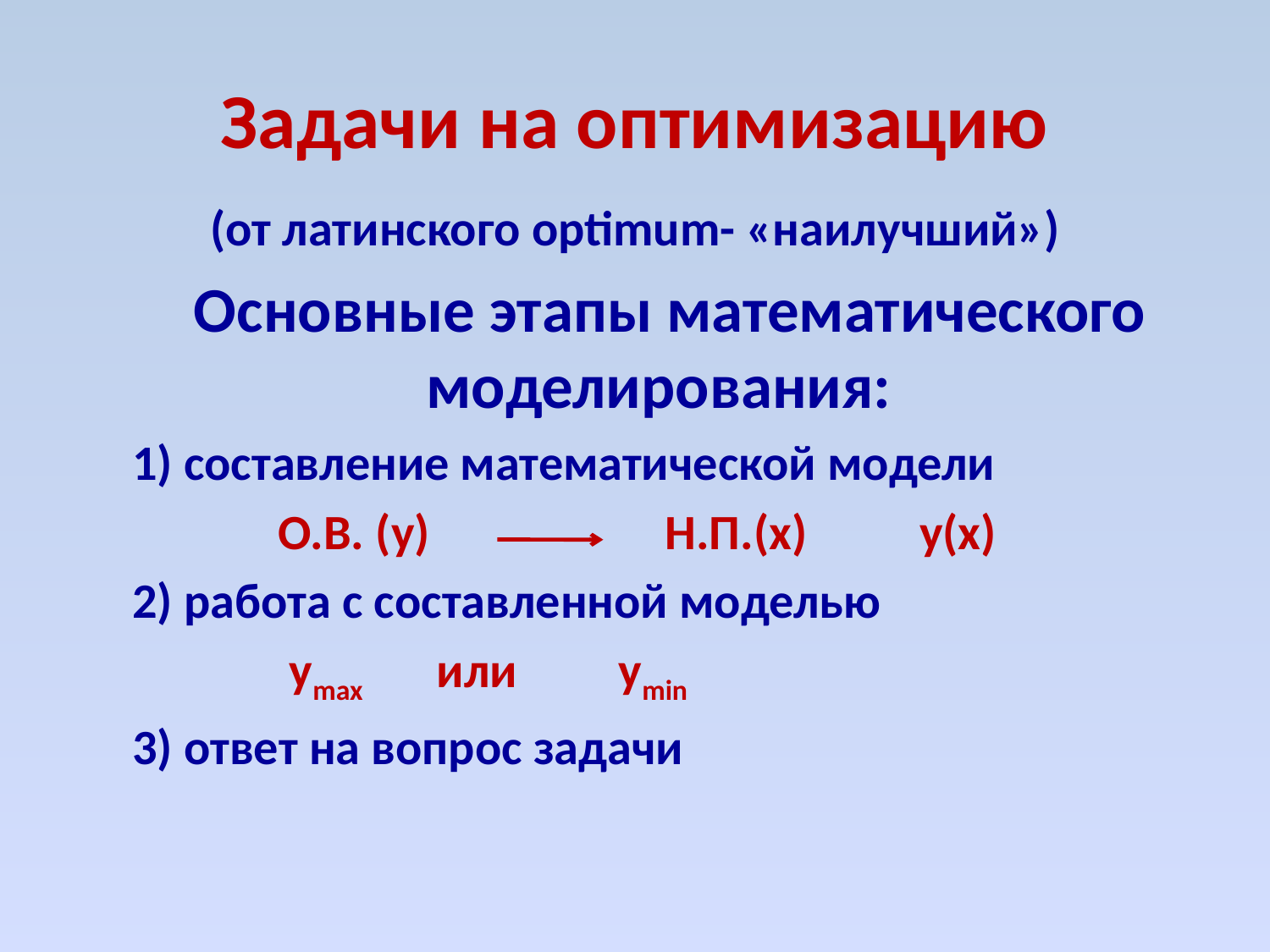

# Задачи на оптимизацию
(от латинского optimum- «наилучший»)
     Основные этапы математического моделирования:
     1) составление математической модели
                  О.В. (y)                     Н.П.(x)          y(x)
     2) работа с составленной моделью
                   ymax       или         ymin
     3) ответ на вопрос задачи